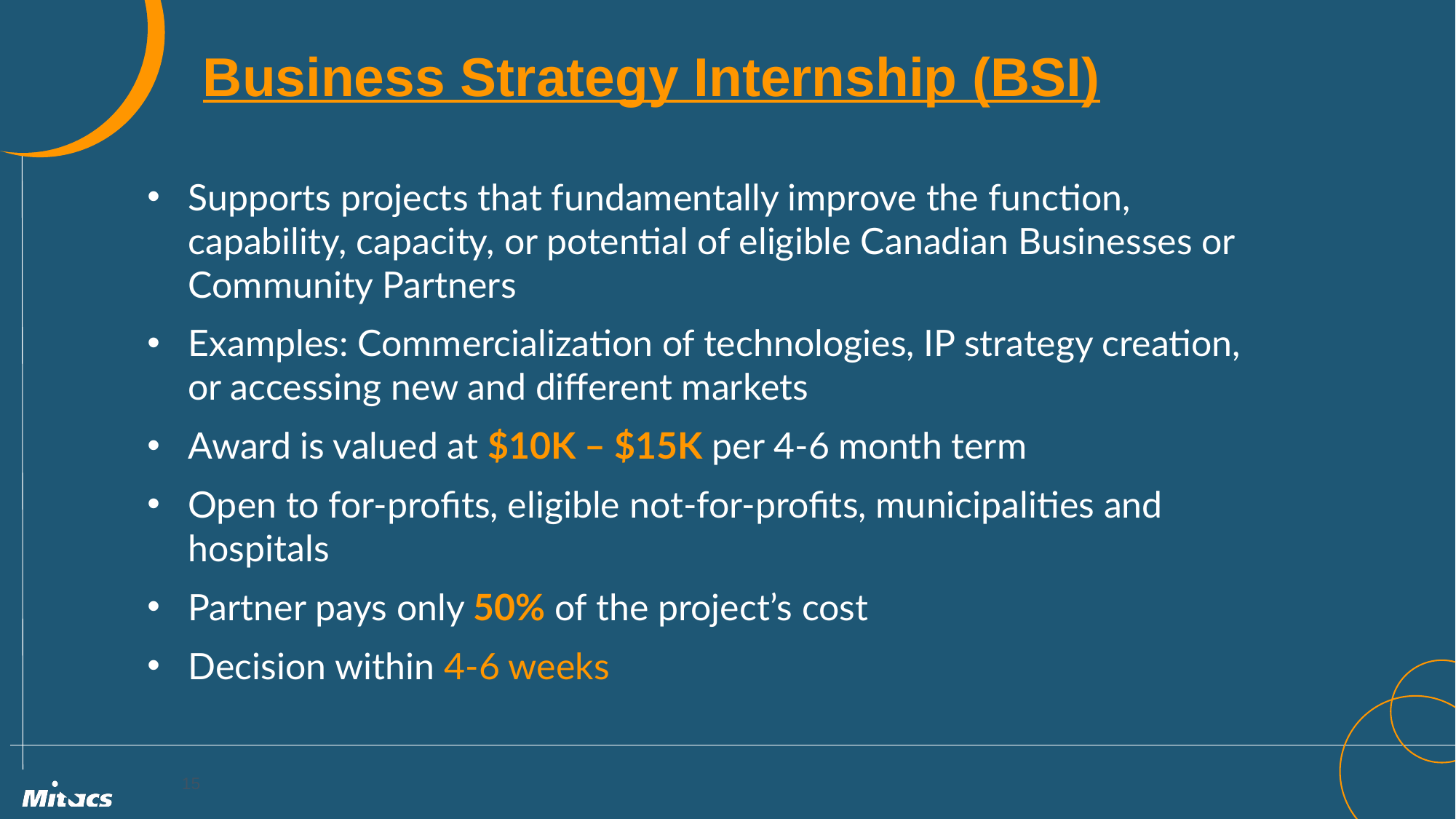

Business Strategy Internship (BSI)
Supports projects that fundamentally improve the function, capability, capacity, or potential of eligible Canadian Businesses or Community Partners
Examples: Commercialization of technologies, IP strategy creation, or accessing new and different markets
Award is valued at $10K – $15K per 4-6 month term
Open to for-profits, eligible not-for-profits, municipalities and hospitals
Partner pays only 50% of the project’s cost
Decision within 4-6 weeks

15